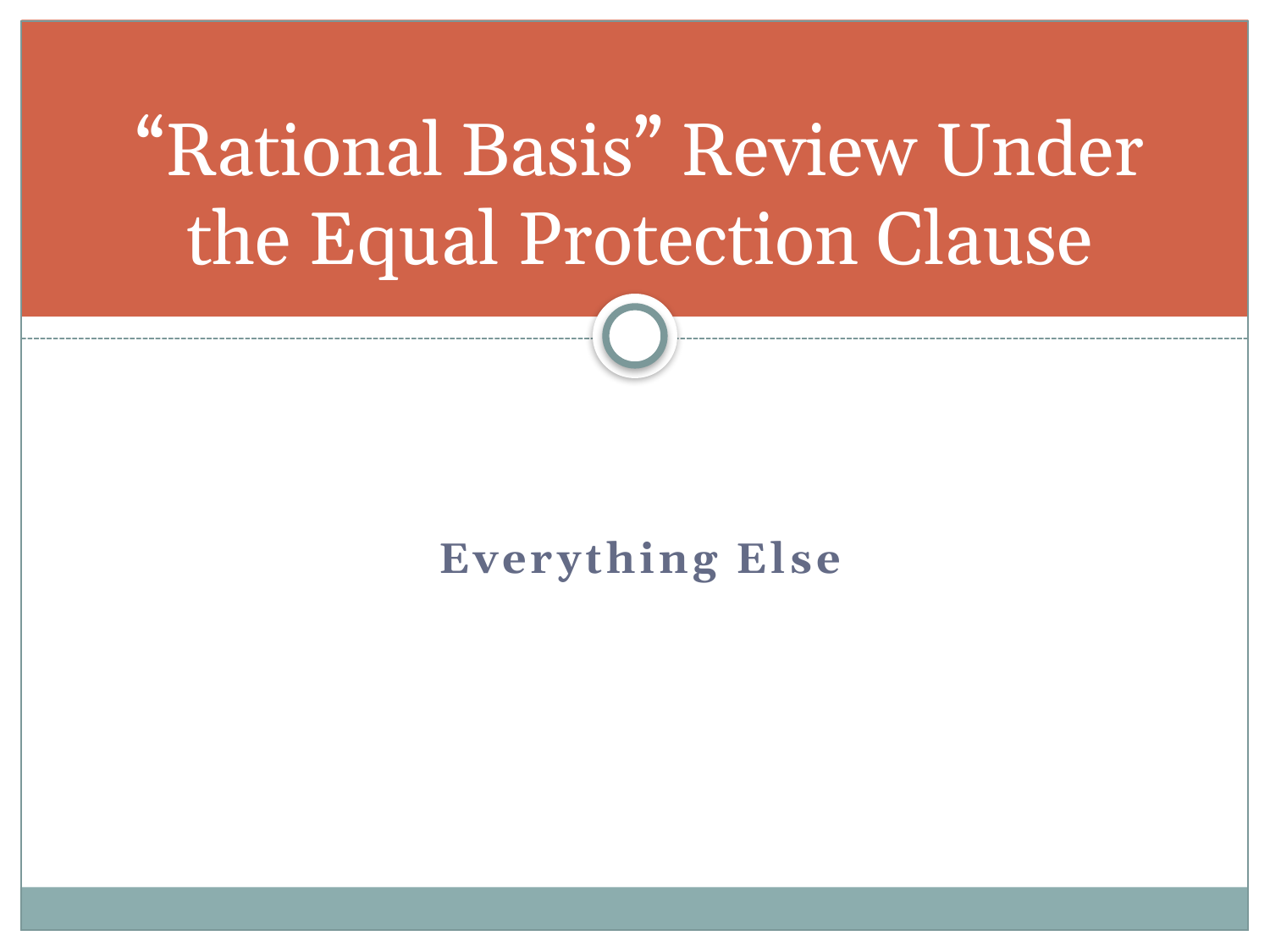

# “Rational Basis” Review Under the Equal Protection Clause

Everything Else